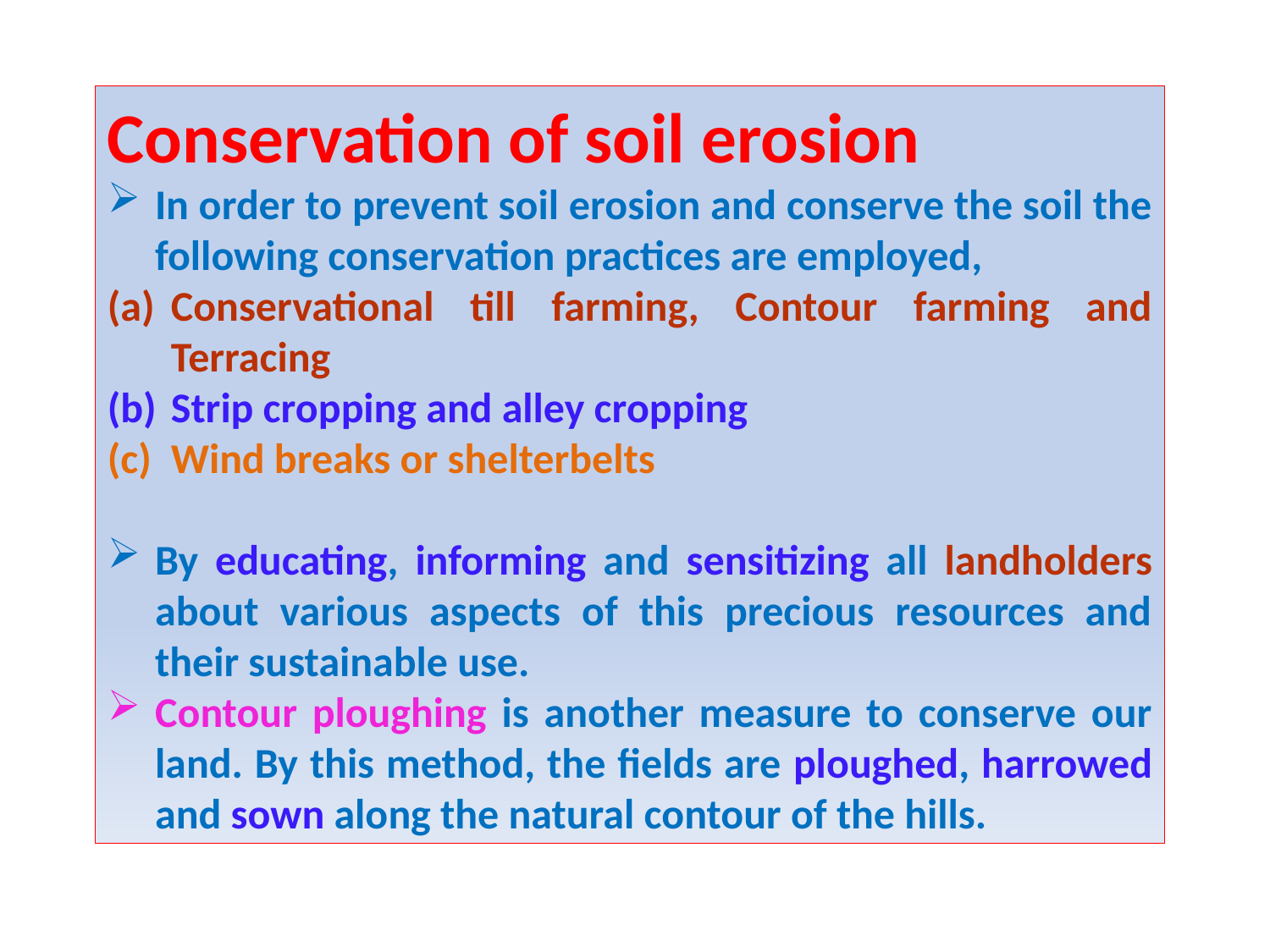

Conservation of soil erosion
In order to prevent soil erosion and conserve the soil the following conservation practices are employed,
Conservational till farming, Contour farming and Terracing
Strip cropping and alley cropping
Wind breaks or shelterbelts

By educating, informing and sensitizing all landholders about various aspects of this precious resources and their sustainable use.
Contour ploughing is another measure to conserve our land. By this method, the fields are ploughed, harrowed and sown along the natural contour of the hills.